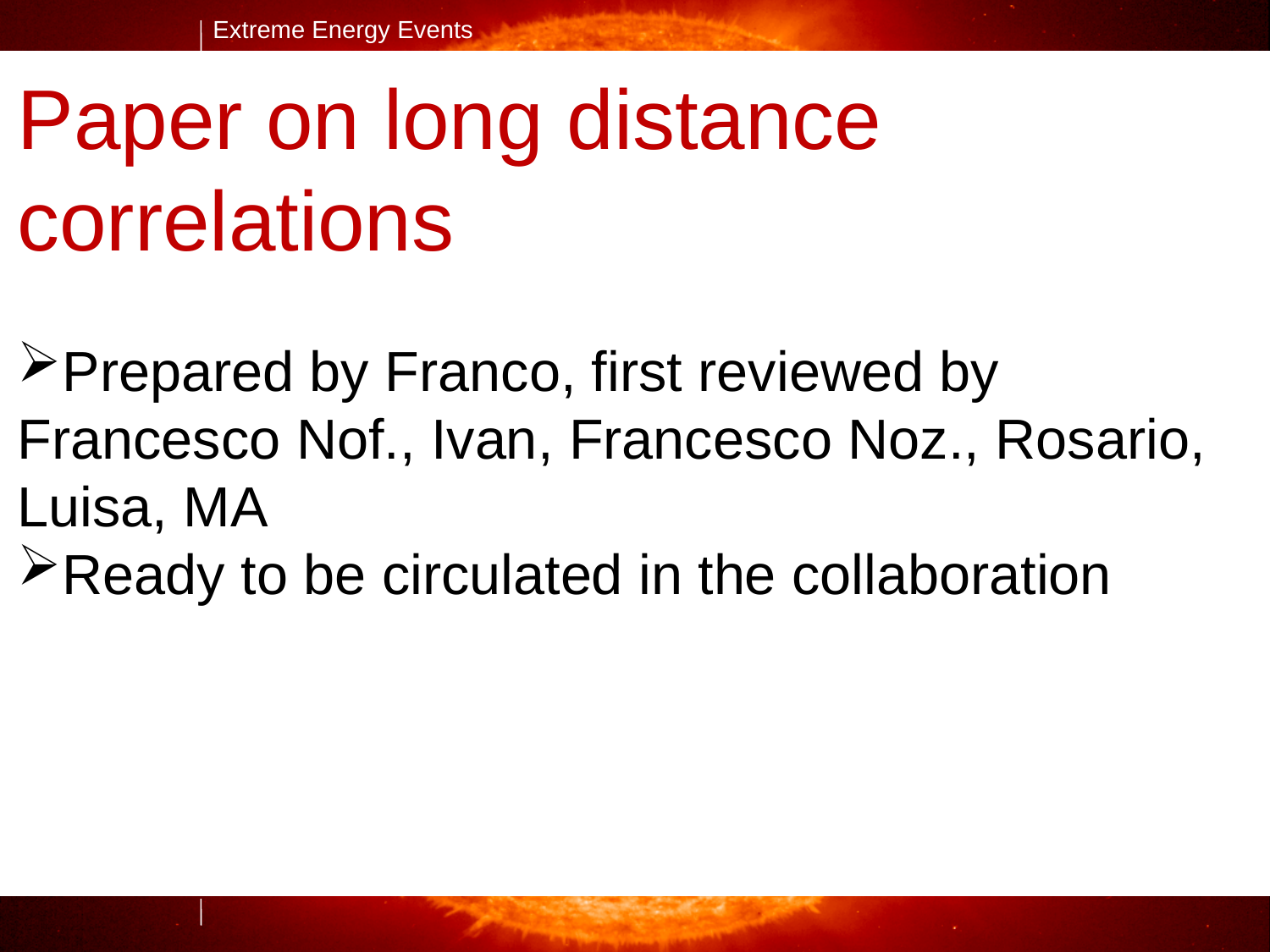

Paper on long distance correlations

Prepared by Franco, first reviewed by Francesco Nof., Ivan, Francesco Noz., Rosario, Luisa, MA
Ready to be circulated in the collaboration